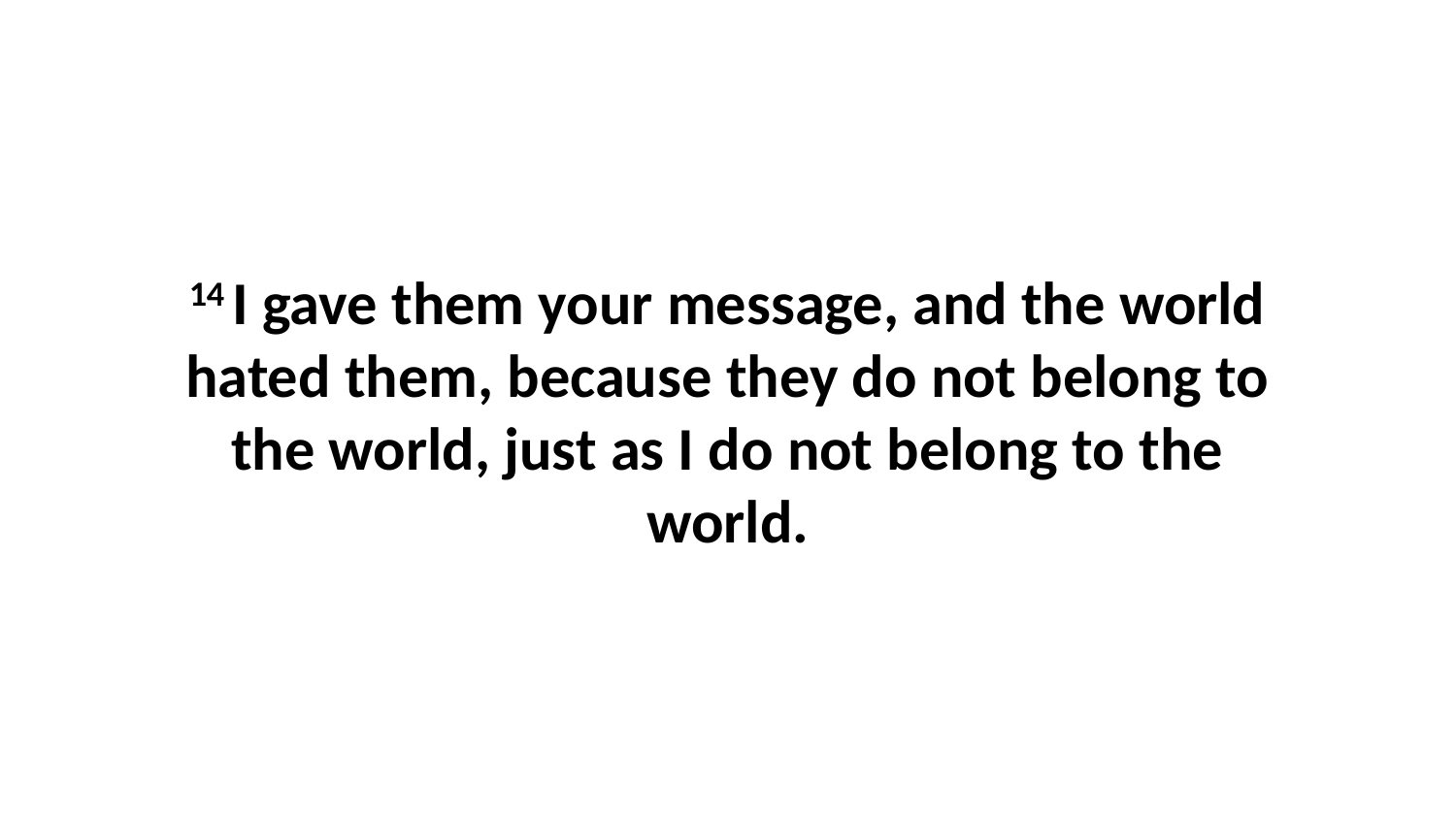

14 I gave them your message, and the world hated them, because they do not belong to the world, just as I do not belong to the world.